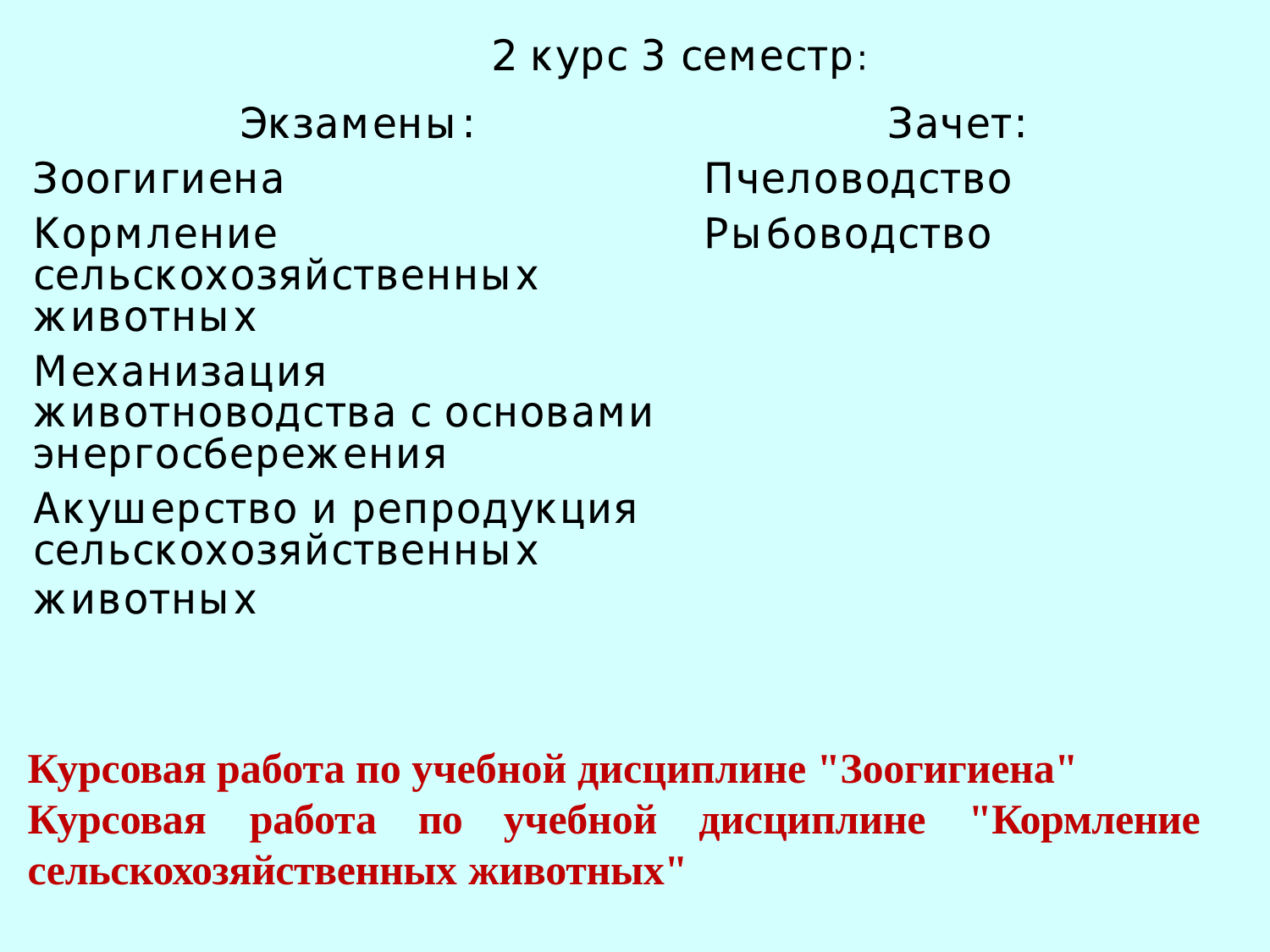

# 2 курс 3 семестр:
| Экзамены: Зоогигиена Кормление сельскохозяйственных животных Механизация животноводства с основами энергосбережения Акушерство и репродукция сельскохозяйственных животных | Зачет: Пчеловодство Рыбоводство |
| --- | --- |
Курсовая работа по учебной дисциплине "Зоогигиена" Курсовая	работа	по	учебной	дисциплине	"Кормление сельскохозяйственных животных"